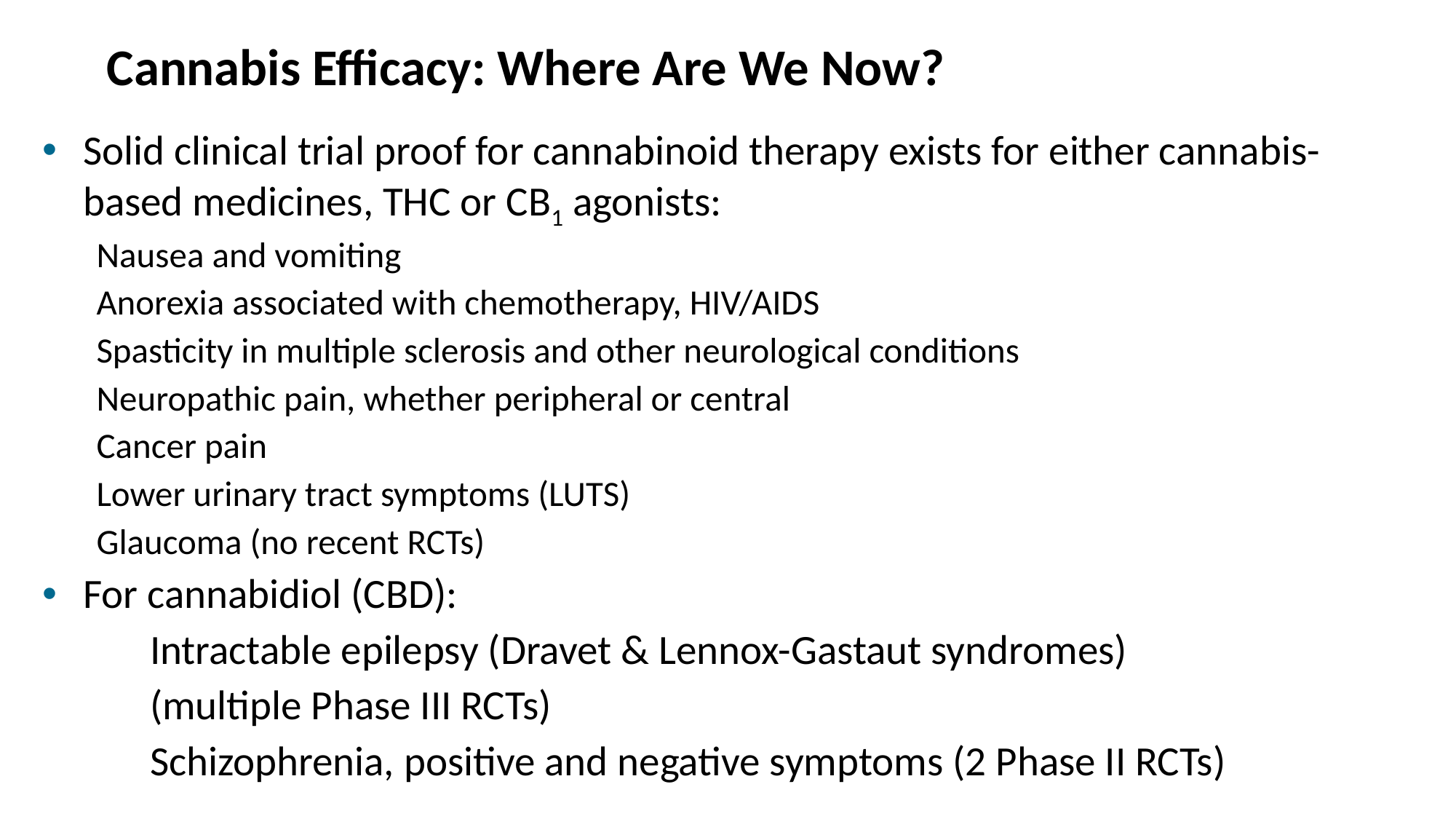

# Cannabis Efficacy: Where Are We Now?
Solid clinical trial proof for cannabinoid therapy exists for either cannabis-based medicines, THC or CB1 agonists:
	Nausea and vomiting
	Anorexia associated with chemotherapy, HIV/AIDS
	Spasticity in multiple sclerosis and other neurological conditions
	Neuropathic pain, whether peripheral or central
	Cancer pain
	Lower urinary tract symptoms (LUTS)
	Glaucoma (no recent RCTs)
For cannabidiol (CBD):
	Intractable epilepsy (Dravet & Lennox-Gastaut syndromes)
	(multiple Phase III RCTs)
	Schizophrenia, positive and negative symptoms (2 Phase II RCTs)